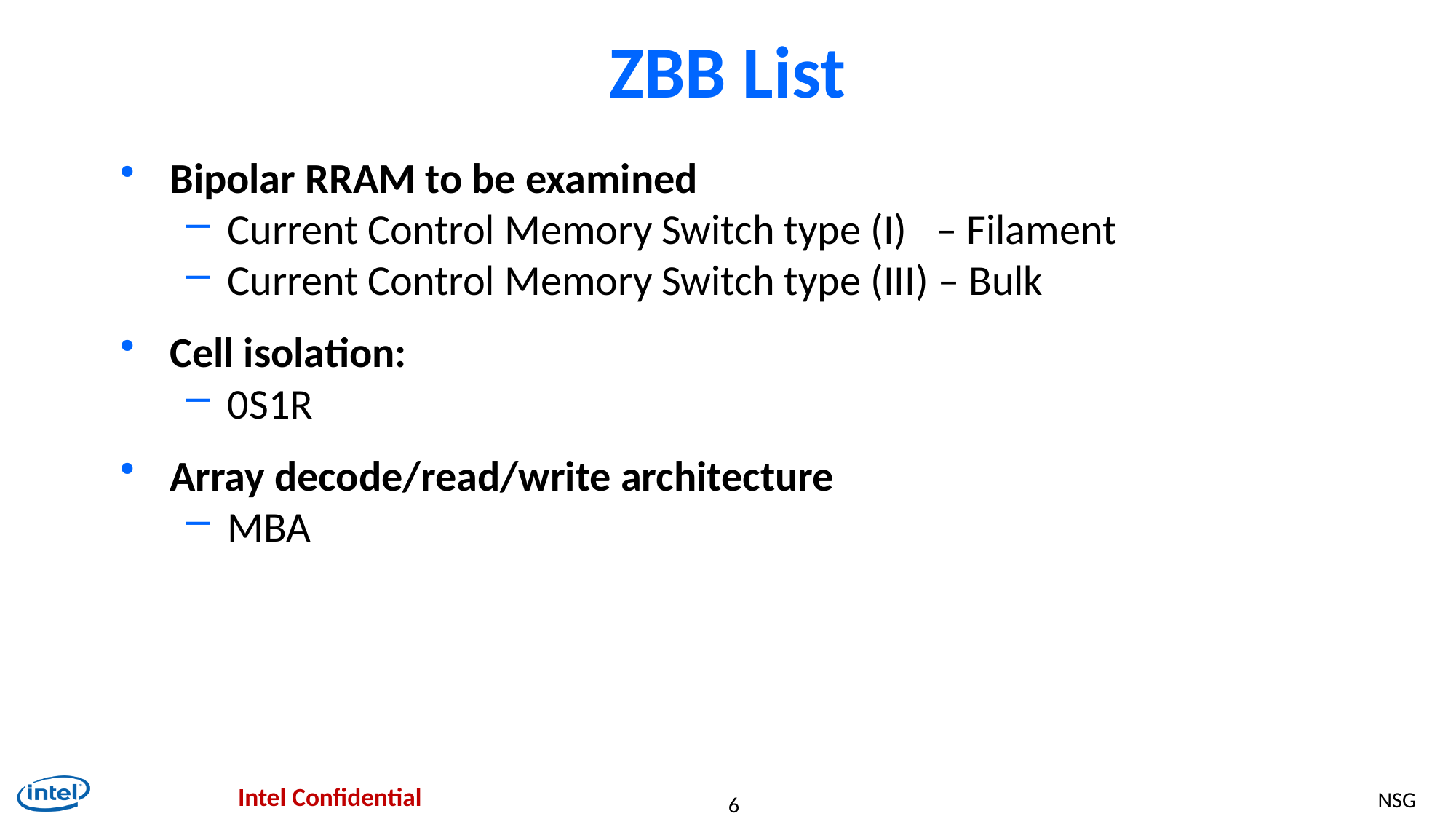

# ZBB List
Bipolar RRAM to be examined
Current Control Memory Switch type (I)   – Filament
Current Control Memory Switch type (III) – Bulk
Cell isolation:
0S1R
Array decode/read/write architecture
MBA